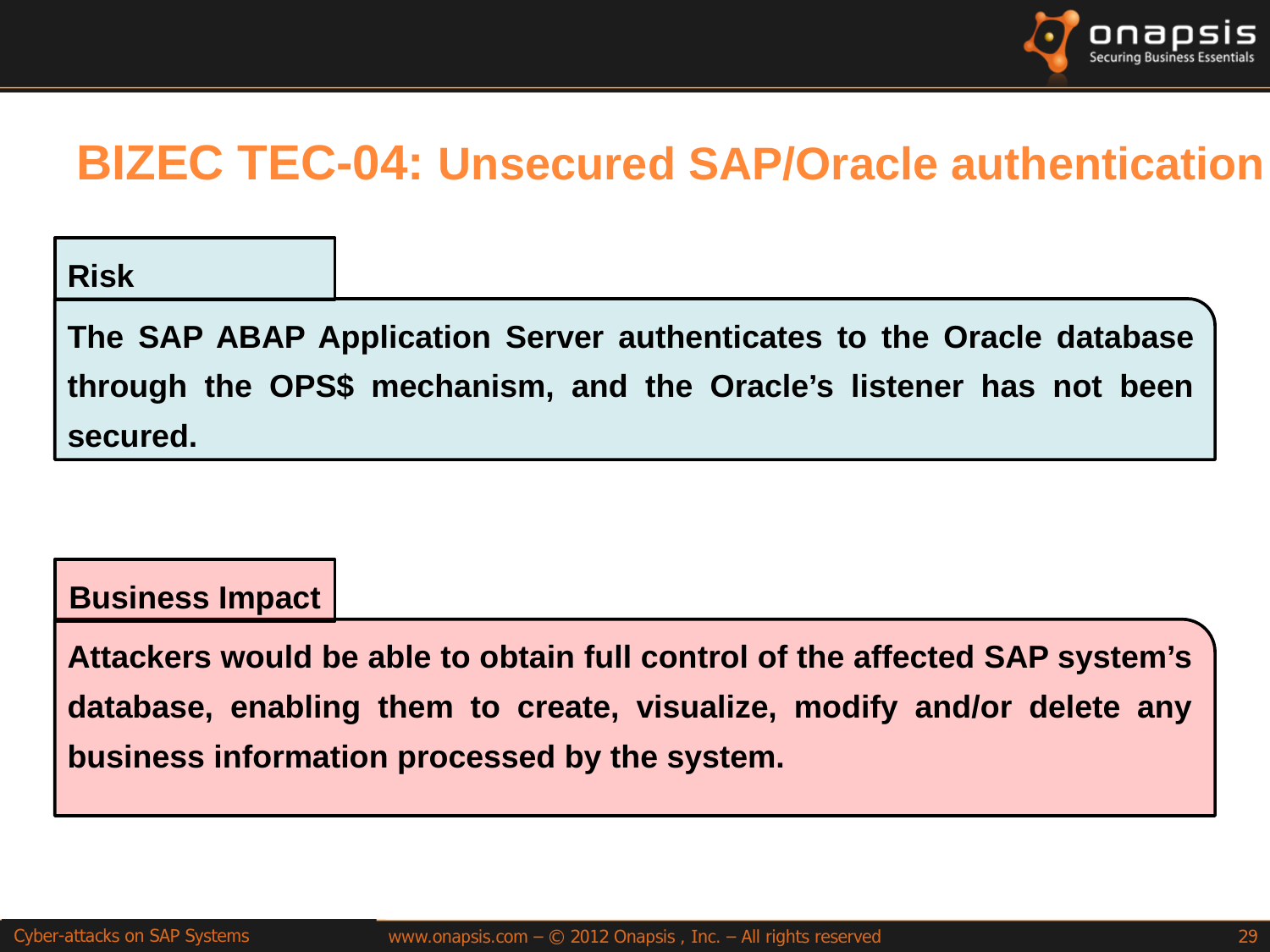

BIZEC TEC-04: Unsecured SAP/Oracle authentication
Risk
The SAP ABAP Application Server authenticates to the Oracle database through the OPS$ mechanism, and the Oracle’s listener has not been secured.

Business Impact
Attackers would be able to obtain full control of the affected SAP system’s database, enabling them to create, visualize, modify and/or delete any business information processed by the system.

Cyber-attacks on SAP Systems
Attacks to SAP Web Applications